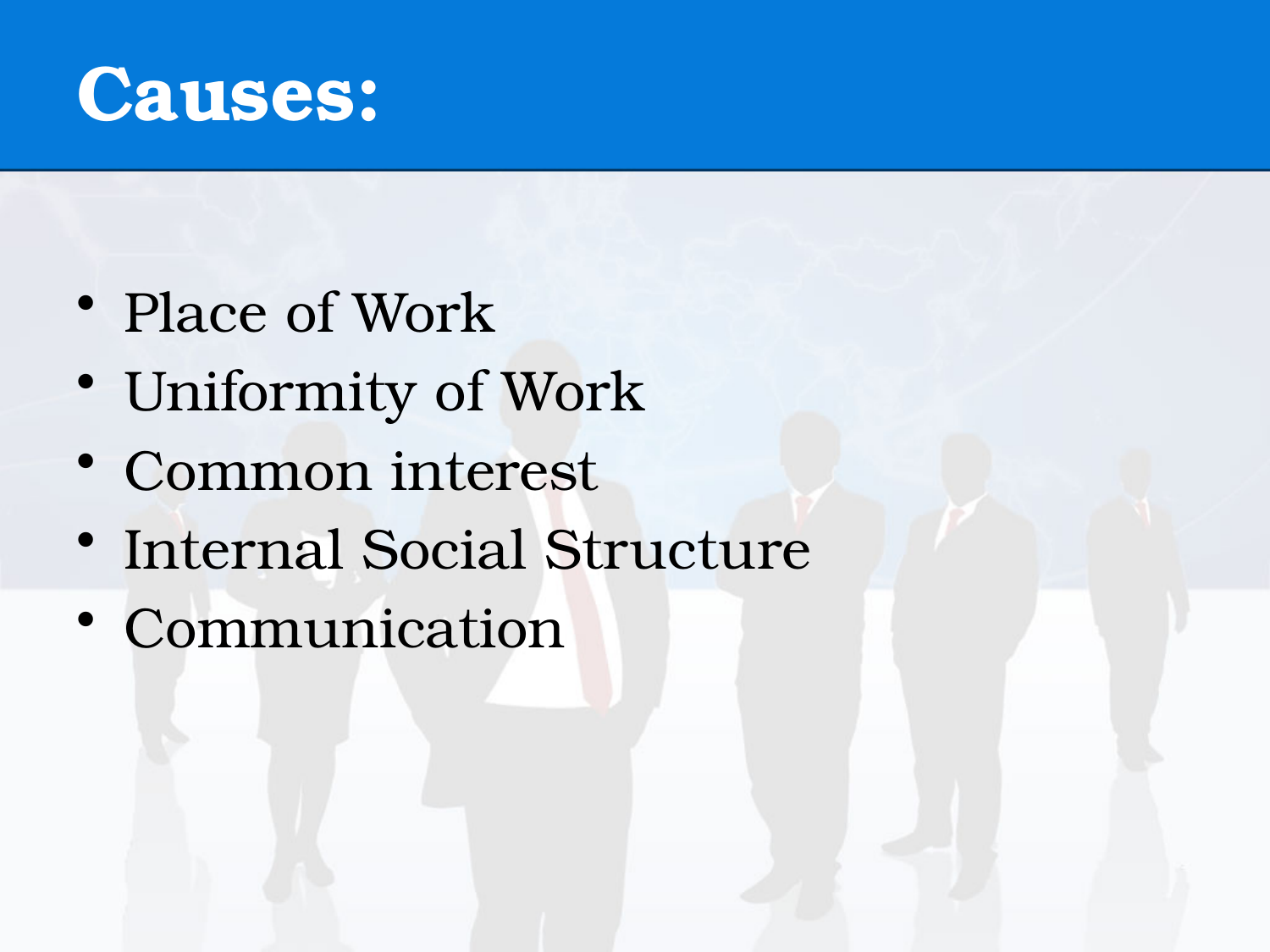

# Causes:

Place of Work
Uniformity of Work
Common interest
Internal Social Structure
Communication